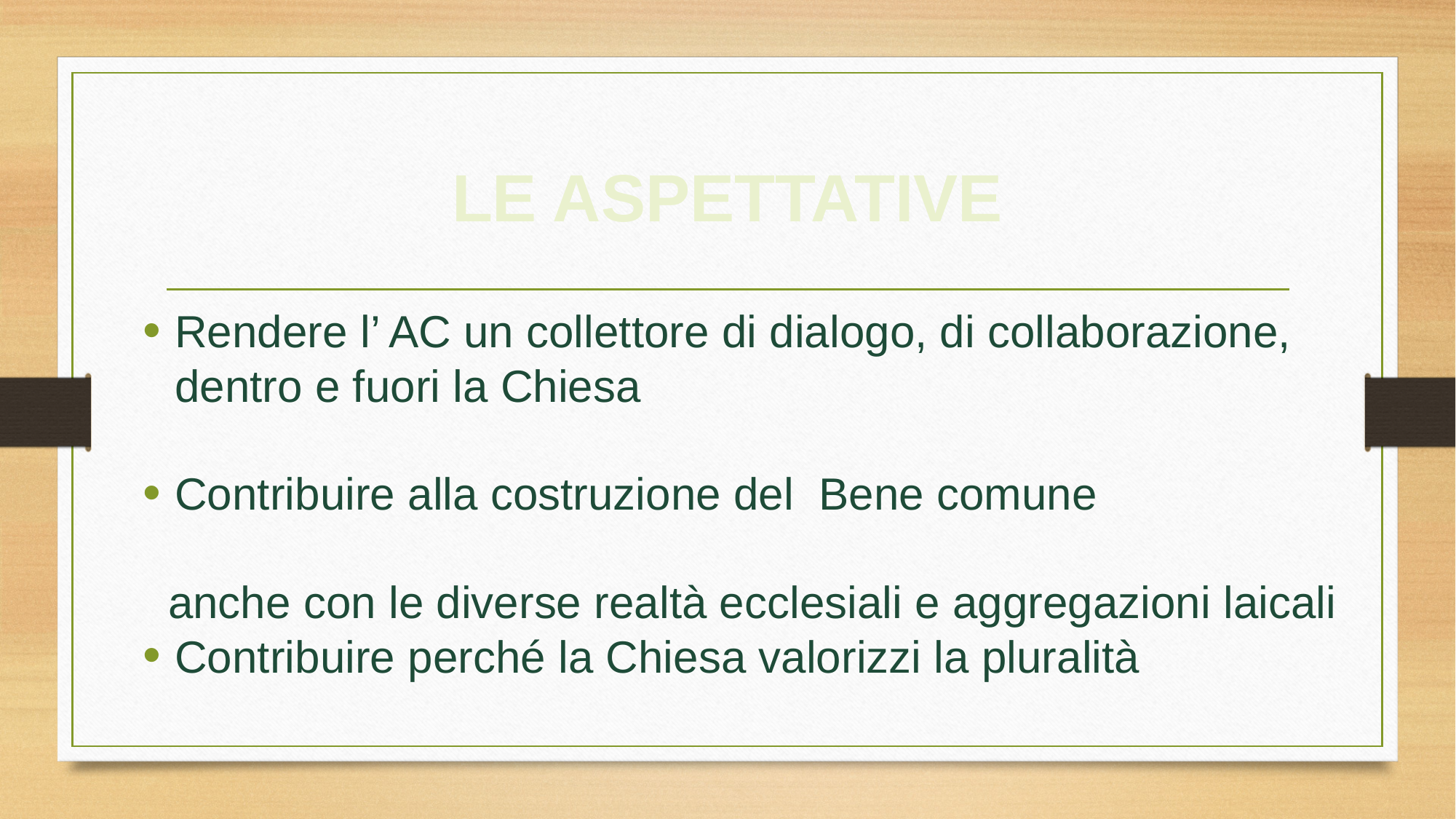

# LE ASPETTATIVE
Rendere l’ AC un collettore di dialogo, di collaborazione, dentro e fuori la Chiesa

Contribuire alla costruzione del  Bene comune

  anche con le diverse realtà ecclesiali e aggregazioni laicali
Contribuire perché la Chiesa valorizzi la pluralità